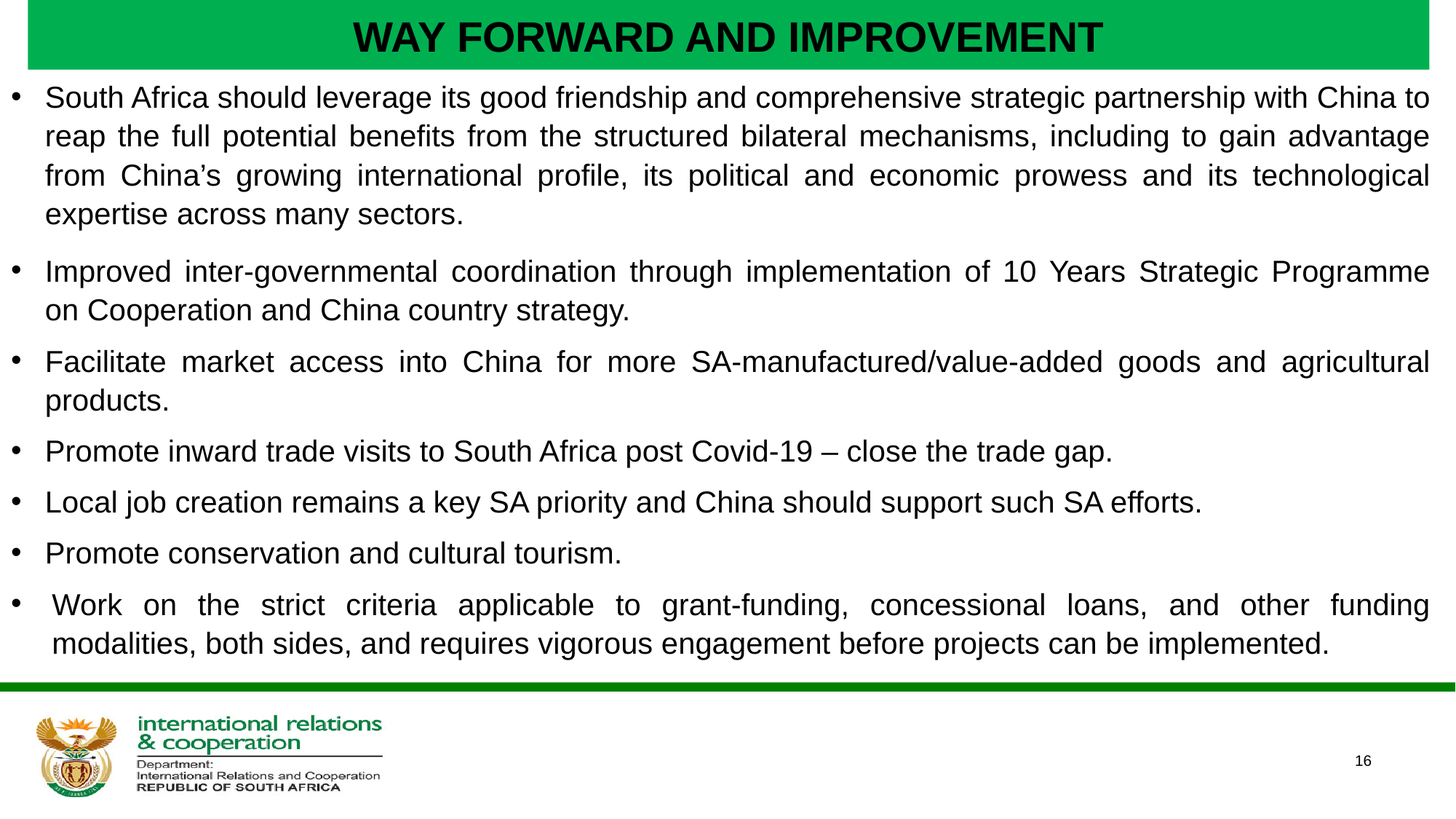

# WAY FORWARD AND IMPROVEMENT
South Africa should leverage its good friendship and comprehensive strategic partnership with China to reap the full potential benefits from the structured bilateral mechanisms, including to gain advantage from China’s growing international profile, its political and economic prowess and its technological expertise across many sectors.
Improved inter-governmental coordination through implementation of 10 Years Strategic Programme on Cooperation and China country strategy.
Facilitate market access into China for more SA-manufactured/value-added goods and agricultural products.
Promote inward trade visits to South Africa post Covid-19 – close the trade gap.
Local job creation remains a key SA priority and China should support such SA efforts.
Promote conservation and cultural tourism.
Work on the strict criteria applicable to grant-funding, concessional loans, and other funding modalities, both sides, and requires vigorous engagement before projects can be implemented.

16